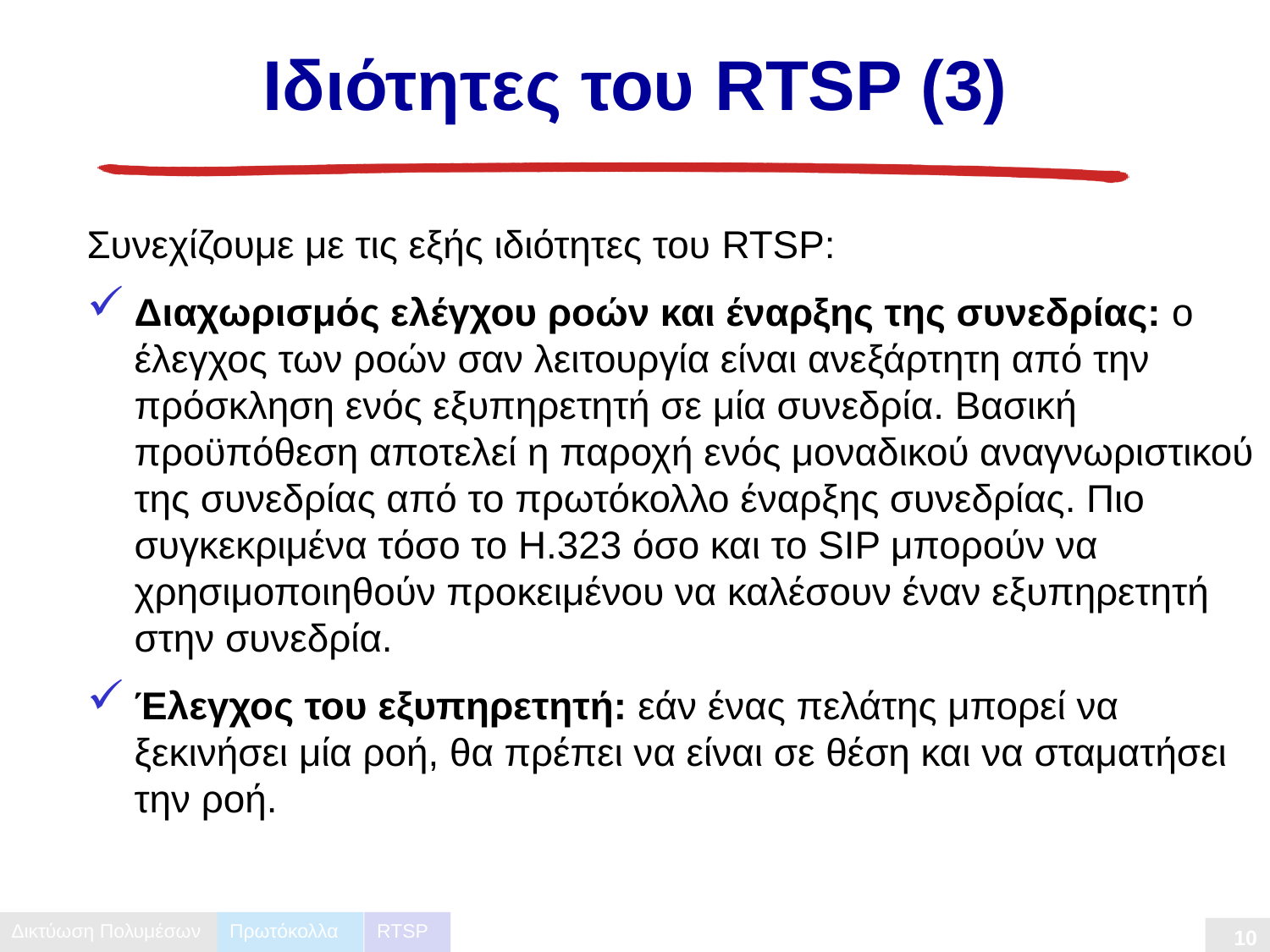

# Ιδιότητες του RTSP (3)
Συνεχίζουμε με τις εξής ιδιότητες του RTSP:
Διαχωρισμός ελέγχου ροών και έναρξης της συνεδρίας: ο έλεγχος των ροών σαν λειτουργία είναι ανεξάρτητη από την πρόσκληση ενός εξυπηρετητή σε μία συνεδρία. Βασική προϋπόθεση αποτελεί η παροχή ενός μοναδικού αναγνωριστικού της συνεδρίας από το πρωτόκολλο έναρξης συνεδρίας. Πιο συγκεκριμένα τόσο το Η.323 όσο και το SIP μπορούν να χρησιμοποιηθούν προκειμένου να καλέσουν έναν εξυπηρετητή στην συνεδρία.
Έλεγχος του εξυπηρετητή: εάν ένας πελάτης μπορεί να ξεκινήσει μία ροή, θα πρέπει να είναι σε θέση και να σταματήσει την ροή.

Πρωτόκολλα
RTSP